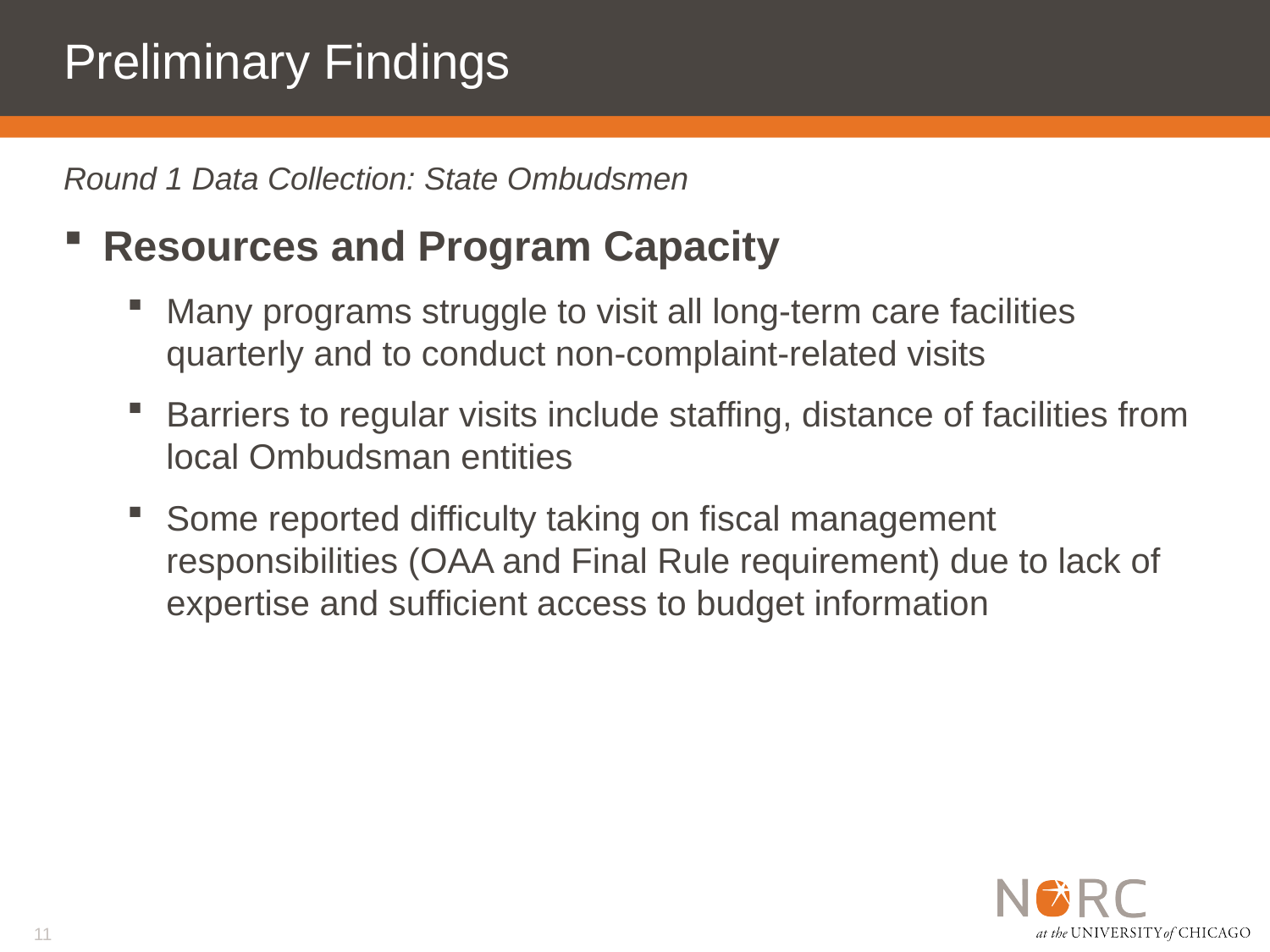

# Preliminary Findings
Round 1 Data Collection: State Ombudsmen
Resources and Program Capacity
Many programs struggle to visit all long-term care facilities quarterly and to conduct non-complaint-related visits
Barriers to regular visits include staffing, distance of facilities from local Ombudsman entities
Some reported difficulty taking on fiscal management responsibilities (OAA and Final Rule requirement) due to lack of expertise and sufficient access to budget information